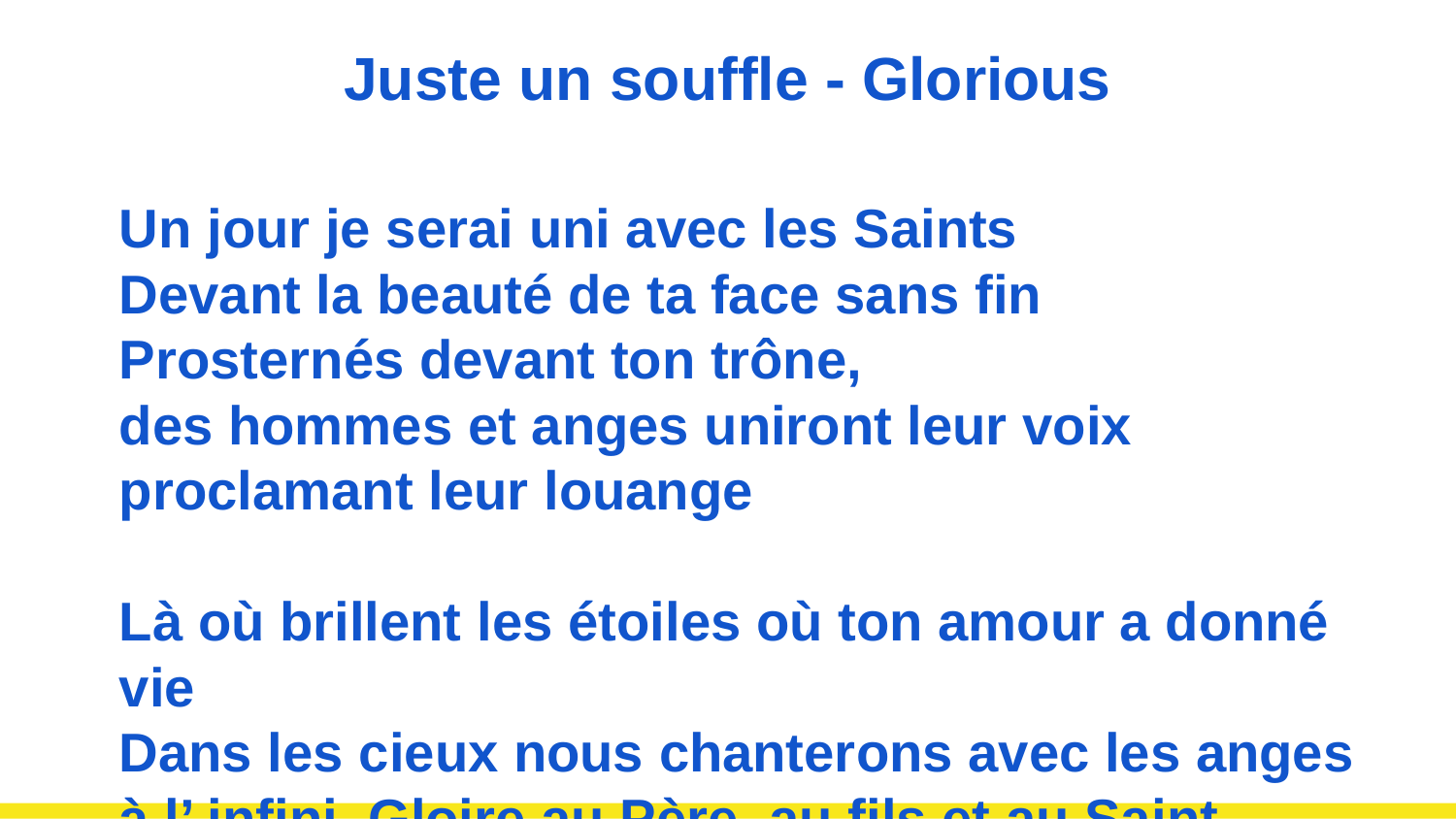

# Juste un souffle - Glorious

Un jour je serai uni avec les Saints
Devant la beauté de ta face sans fin
Prosternés devant ton trône,
des hommes et anges uniront leur voix
proclamant leur louange

Là où brillent les étoiles où ton amour a donné vie
Dans les cieux nous chanterons avec les anges à l’ infini. Gloire au Père, au fils et au Saint-Esprit